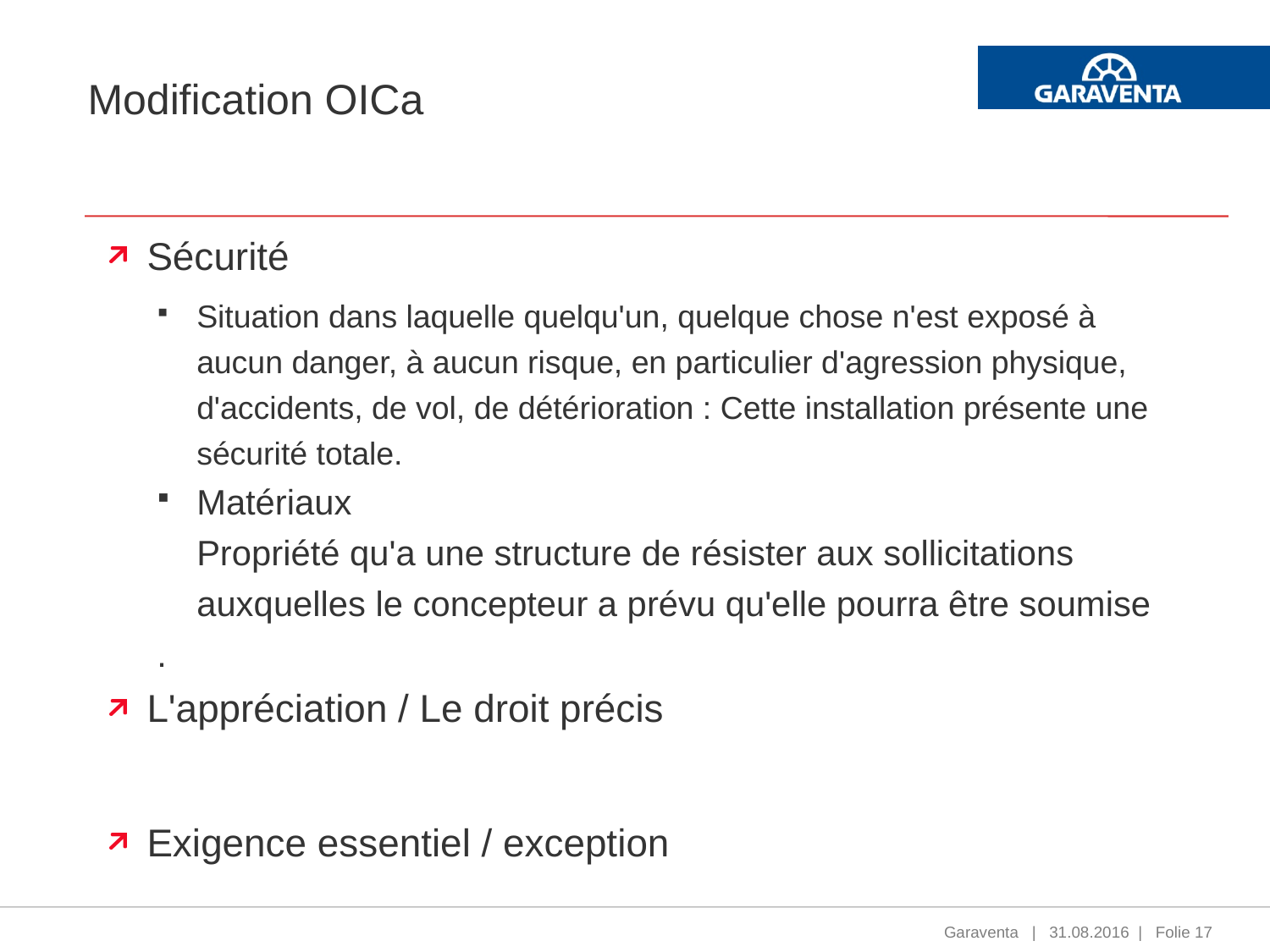

# Modification OICa
Sécurité
Situation dans laquelle quelqu'un, quelque chose n'est exposé à aucun danger, à aucun risque, en particulier d'agression physique, d'accidents, de vol, de détérioration : Cette installation présente une sécurité totale.
Matériaux
Propriété qu'a une structure de résister aux sollicitations auxquelles le concepteur a prévu qu'elle pourra être soumise
.
L'appréciation / Le droit précis

Exigence essentiel / exception